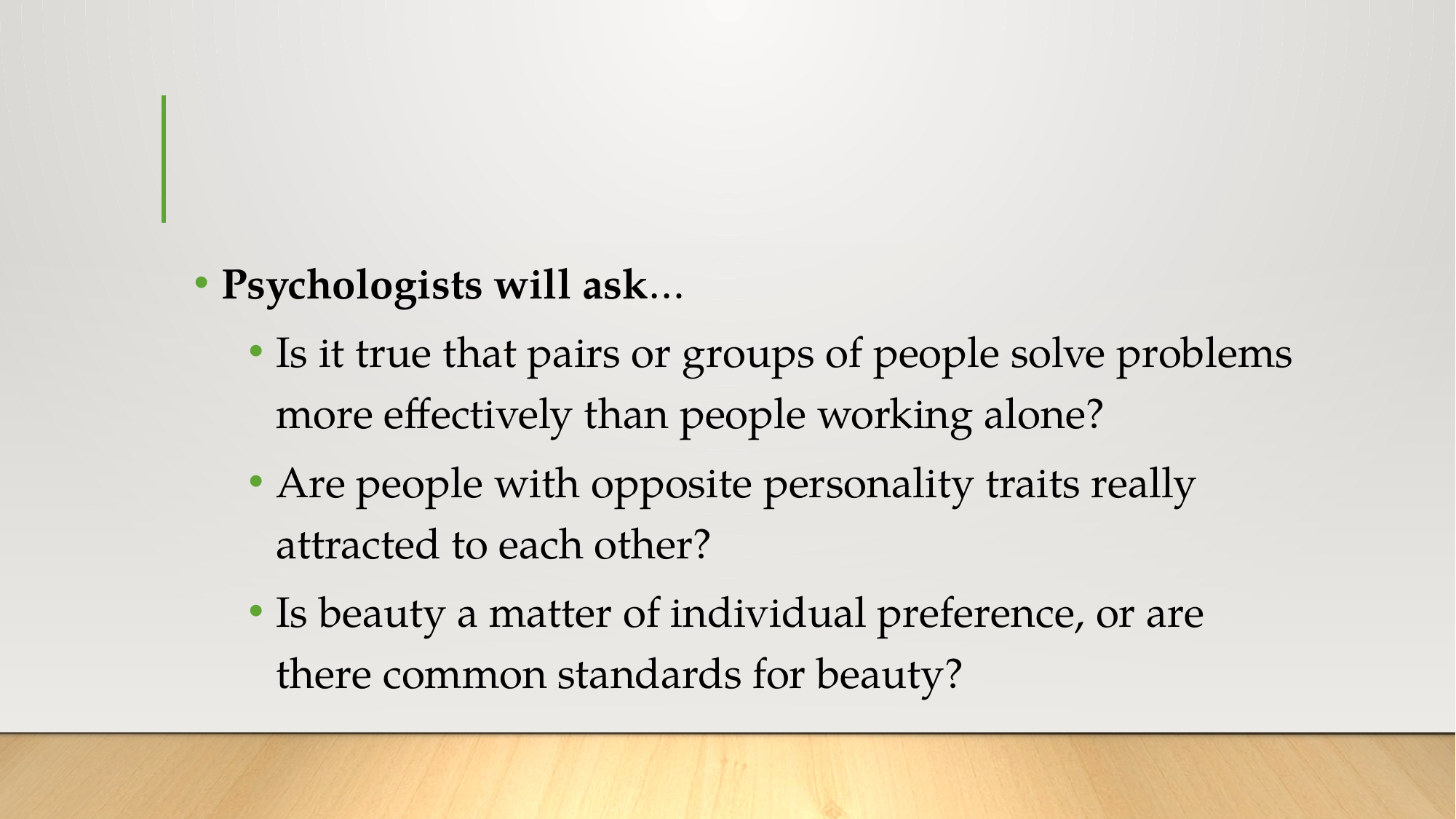

#
Psychologists will ask…
Is it true that pairs or groups of people solve problems more effectively than people working alone?
Are people with opposite personality traits really attracted to each other?
Is beauty a matter of individual preference, or are there common standards for beauty?